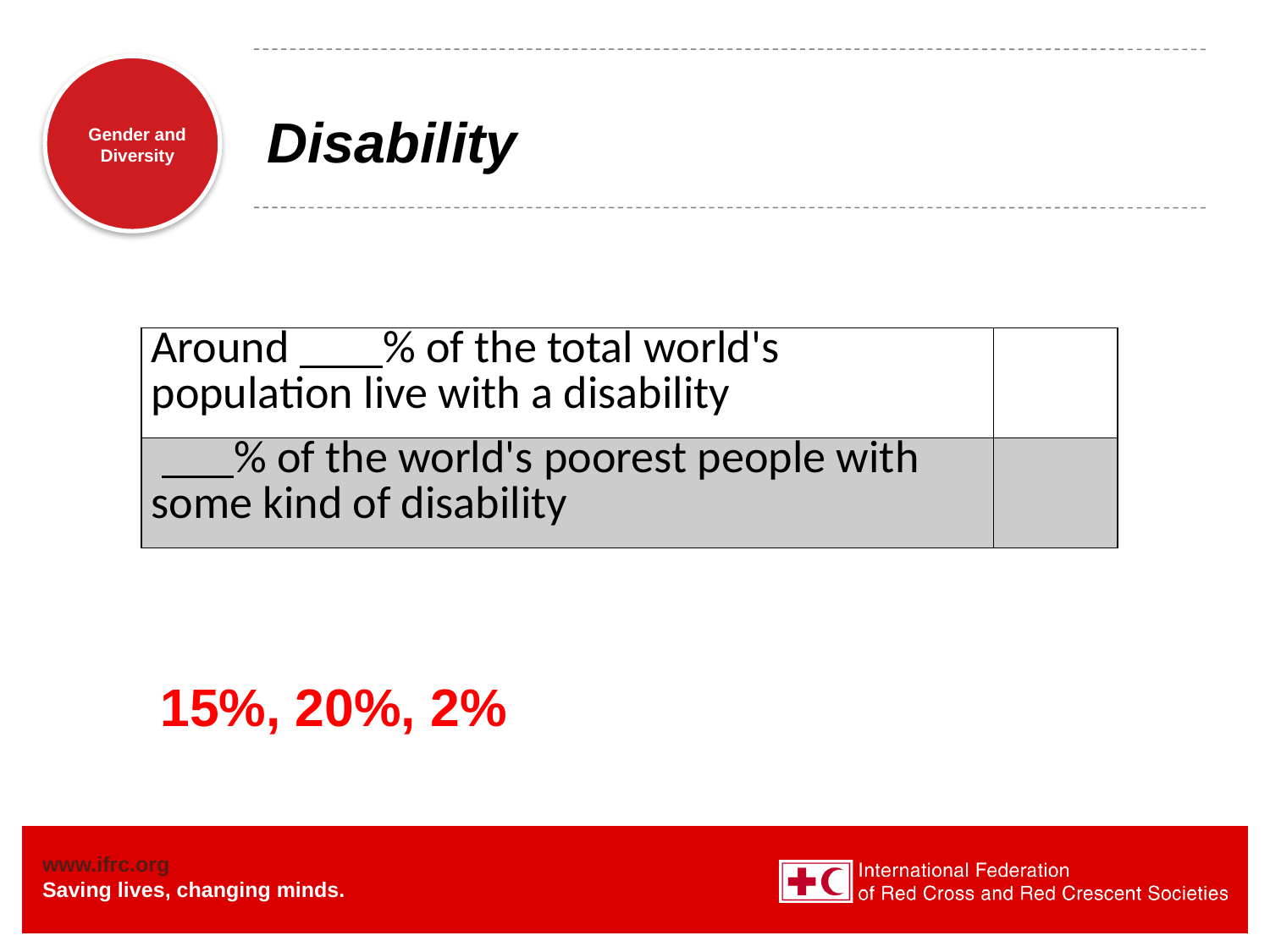

# Disability
| Around % of the total world's population live with a disability |  |
| --- | --- |
| % of the world's poorest people with some kind of disability |  |
15%, 20%, 2%